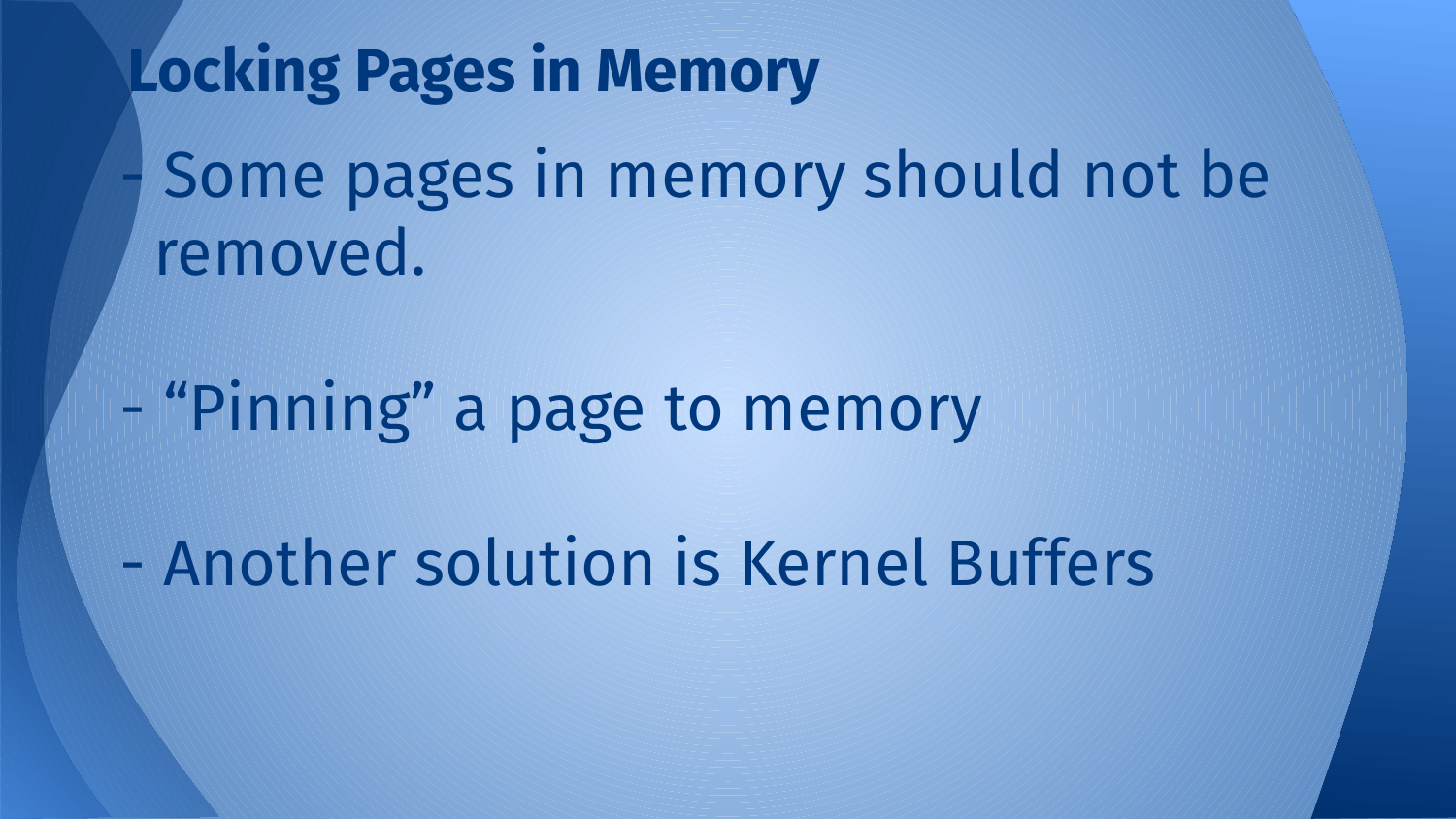

# Locking Pages in Memory
- Some pages in memory should not be
  removed.

- “Pinning” a page to memory

- Another solution is Kernel Buffers